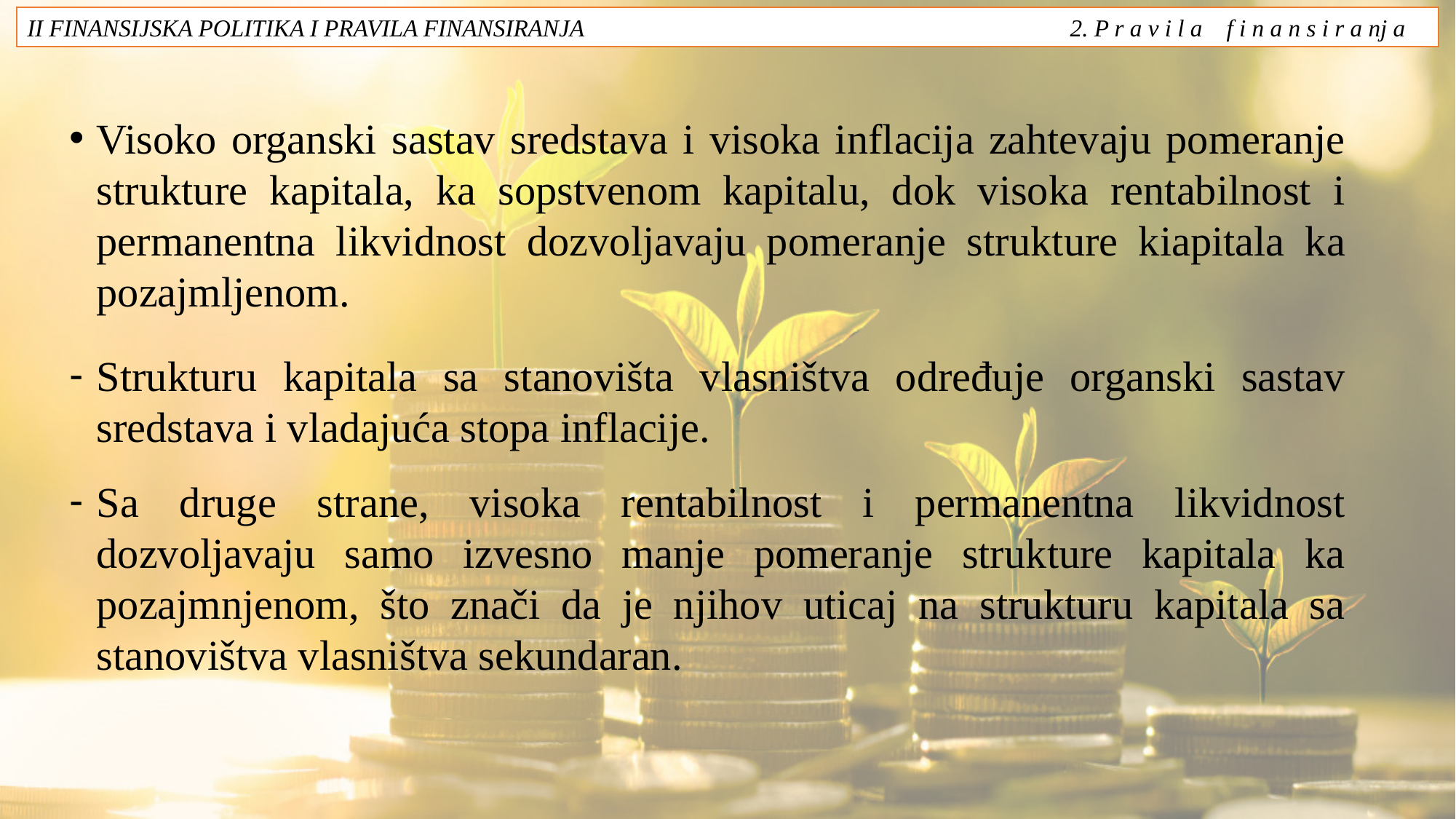

II FINANSIJSKA POLITIKA I PRAVILA FINANSIRANJA                                                                                 2. P r a v i l a    f i n a n s i r a nj a
Visoko organski sastav sredstava i visoka inflacija zahtevaju pomeranje strukture kapitala, ka sopstvenom kapitalu, dok visoka rentabilnost i permanentna likvidnost dozvoljavaju pomeranje strukture kiapitala ka pozajmljenom.
Strukturu kapitala sa stanovišta vlasništva određuje organski sastav sredstava i vladajuća stopa inflacije.
Sa druge strane, visoka rentabilnost i permanentna likvidnost dozvoljavaju samo izvesno manje pomeranje strukture kapitala ka pozajmnjenom, što znači da je njihov uticaj na strukturu kapitala sa stanovištva vlasništva sekundaran.